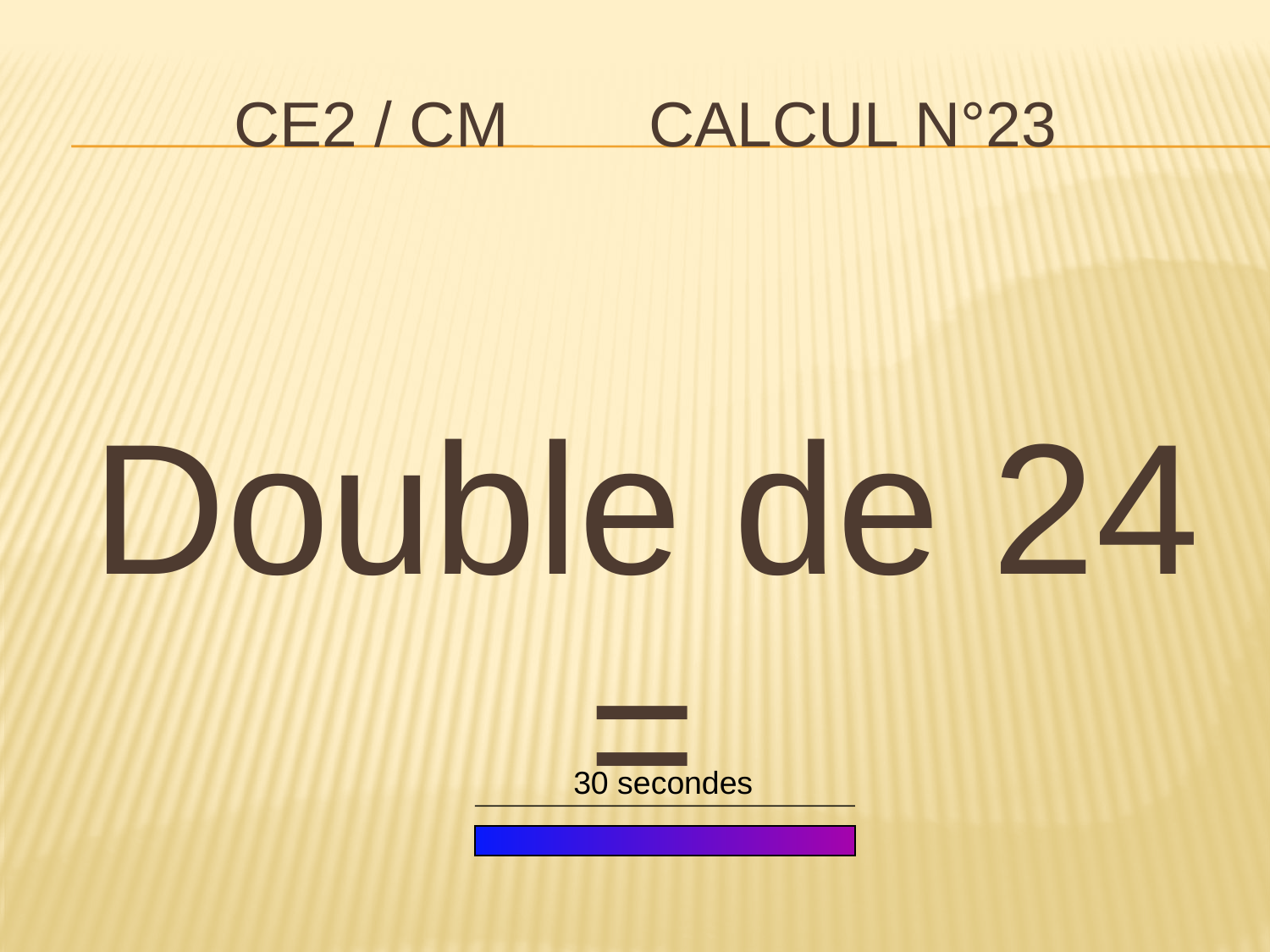

# CE2 / CM        Calcul n°23

Double de 24 =
30 secondes